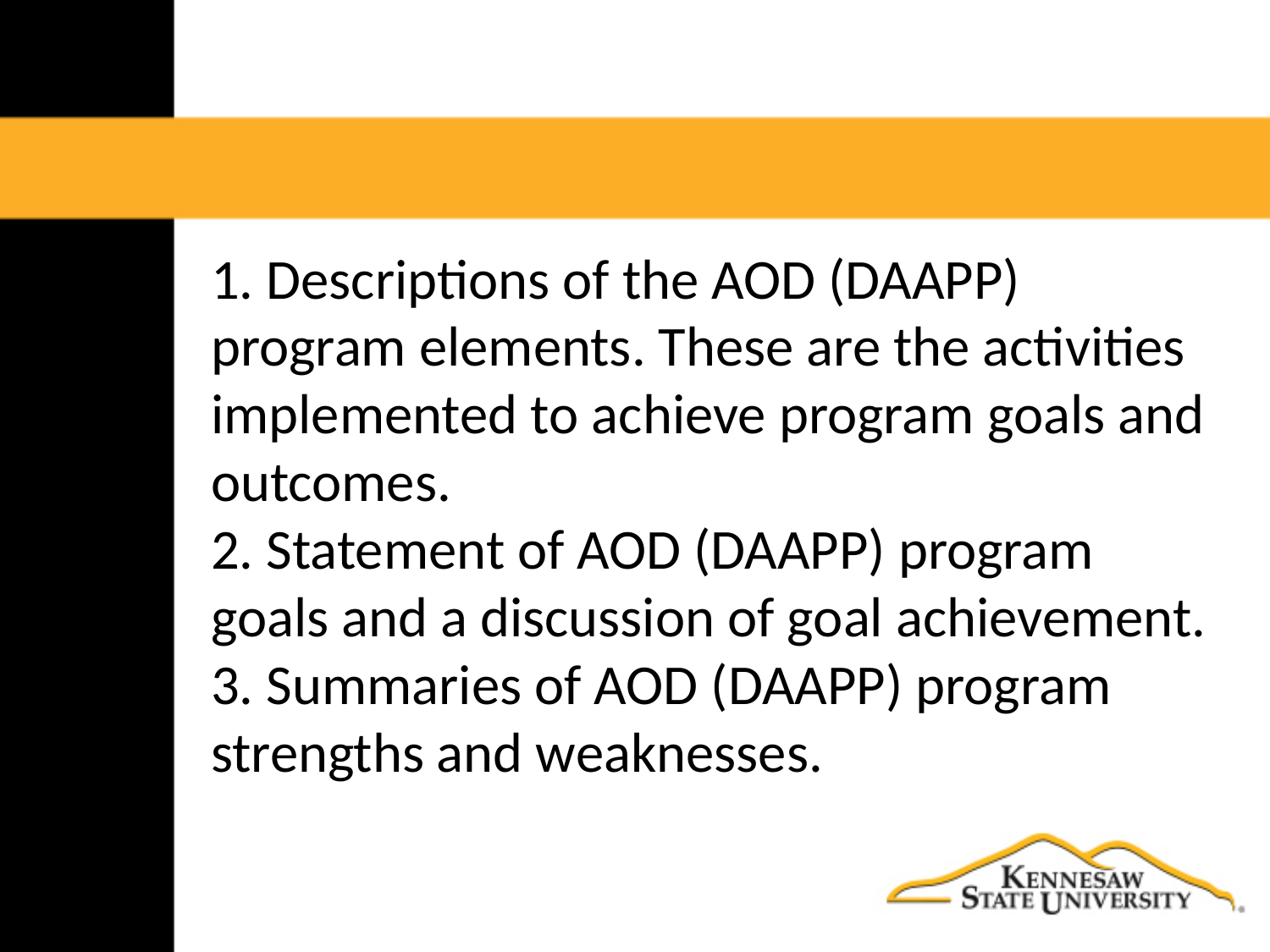

1. Descriptions of the AOD (DAAPP) program elements. These are the activities implemented to achieve program goals and outcomes.
2. Statement of AOD (DAAPP) program goals and a discussion of goal achievement.
3. Summaries of AOD (DAAPP) program strengths and weaknesses.